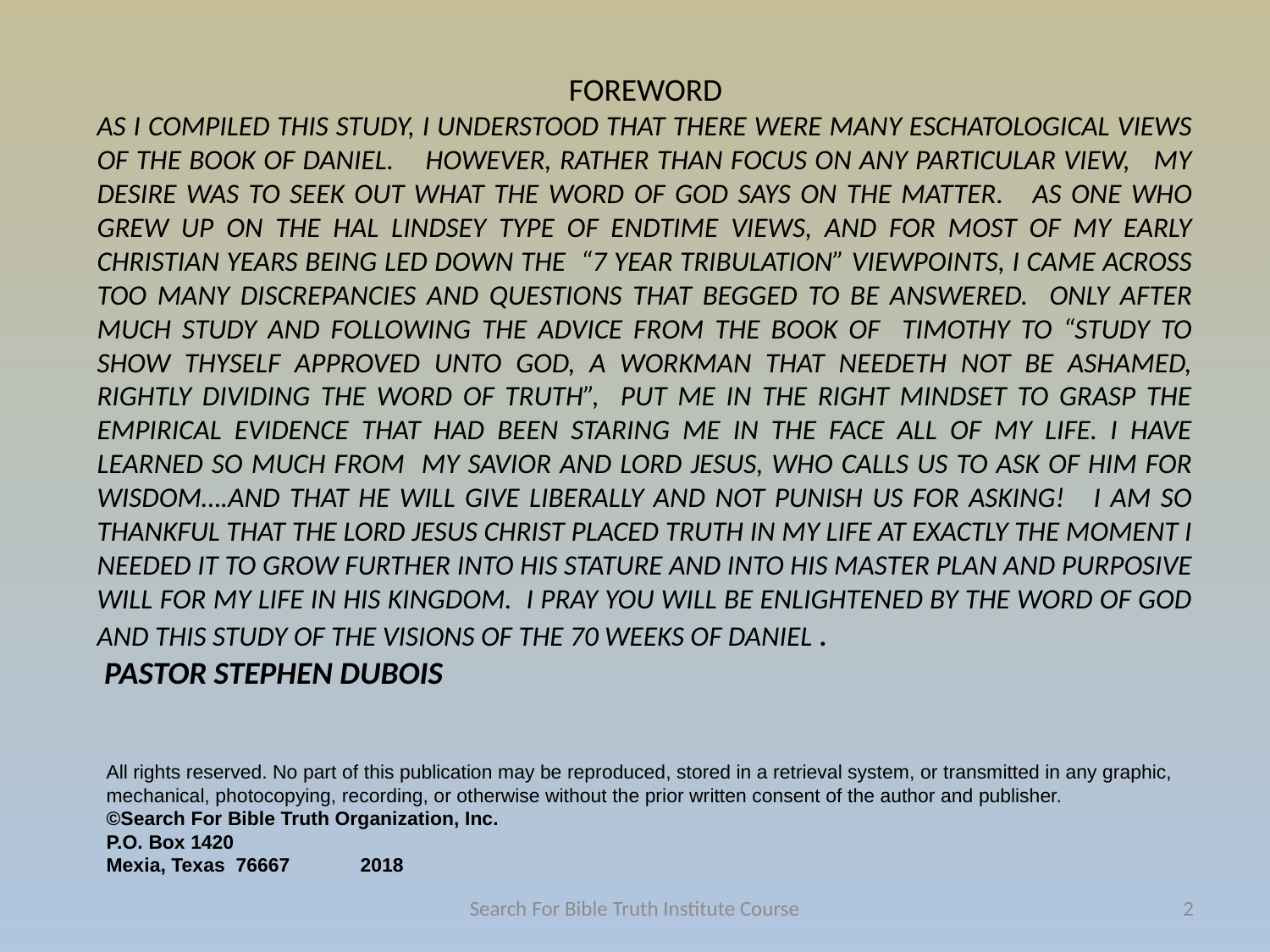

FOREWORD
AS I COMPILED THIS STUDY, I UNDERSTOOD THAT THERE WERE MANY ESCHATOLOGICAL VIEWS OF THE BOOK OF DANIEL.    HOWEVER, RATHER THAN FOCUS ON ANY PARTICULAR VIEW,   MY DESIRE WAS TO SEEK OUT WHAT THE WORD OF GOD SAYS ON THE MATTER.   AS ONE WHO GREW UP ON THE HAL LINDSEY TYPE OF ENDTIME VIEWS, AND FOR MOST OF MY EARLY CHRISTIAN YEARS BEING LED DOWN THE  “7 YEAR TRIBULATION” VIEWPOINTS, I CAME ACROSS TOO MANY DISCREPANCIES AND QUESTIONS THAT BEGGED TO BE ANSWERED.  ONLY AFTER MUCH STUDY AND FOLLOWING THE ADVICE FROM THE BOOK OF  TIMOTHY TO “STUDY TO SHOW THYSELF APPROVED UNTO GOD, A WORKMAN THAT NEEDETH NOT BE ASHAMED, RIGHTLY DIVIDING THE WORD OF TRUTH”,  PUT ME IN THE RIGHT MINDSET TO GRASP THE EMPIRICAL EVIDENCE THAT HAD BEEN STARING ME IN THE FACE ALL OF MY LIFE. I HAVE LEARNED SO MUCH FROM  MY SAVIOR AND LORD JESUS, WHO CALLS US TO ASK OF HIM FOR WISDOM….AND THAT HE WILL GIVE LIBERALLY AND NOT PUNISH US FOR ASKING!   I AM SO THANKFUL THAT THE LORD JESUS CHRIST PLACED TRUTH IN MY LIFE AT EXACTLY THE MOMENT I NEEDED IT TO GROW FURTHER INTO HIS STATURE AND INTO HIS MASTER PLAN AND PURPOSIVE WILL FOR MY LIFE IN HIS KINGDOM.  I PRAY YOU WILL BE ENLIGHTENED BY THE WORD OF GOD AND THIS STUDY OF THE VISIONS OF THE 70 WEEKS OF DANIEL .
 PASTOR STEPHEN DUBOIS
All rights reserved. No part of this publication may be reproduced, stored in a retrieval system, or transmitted in any graphic, mechanical, photocopying, recording, or otherwise without the prior written consent of the author and publisher.
©Search For Bible Truth Organization, Inc.
P.O. Box 1420
Mexia, Texas  76667 	2018
Search For Bible Truth Institute Course
2